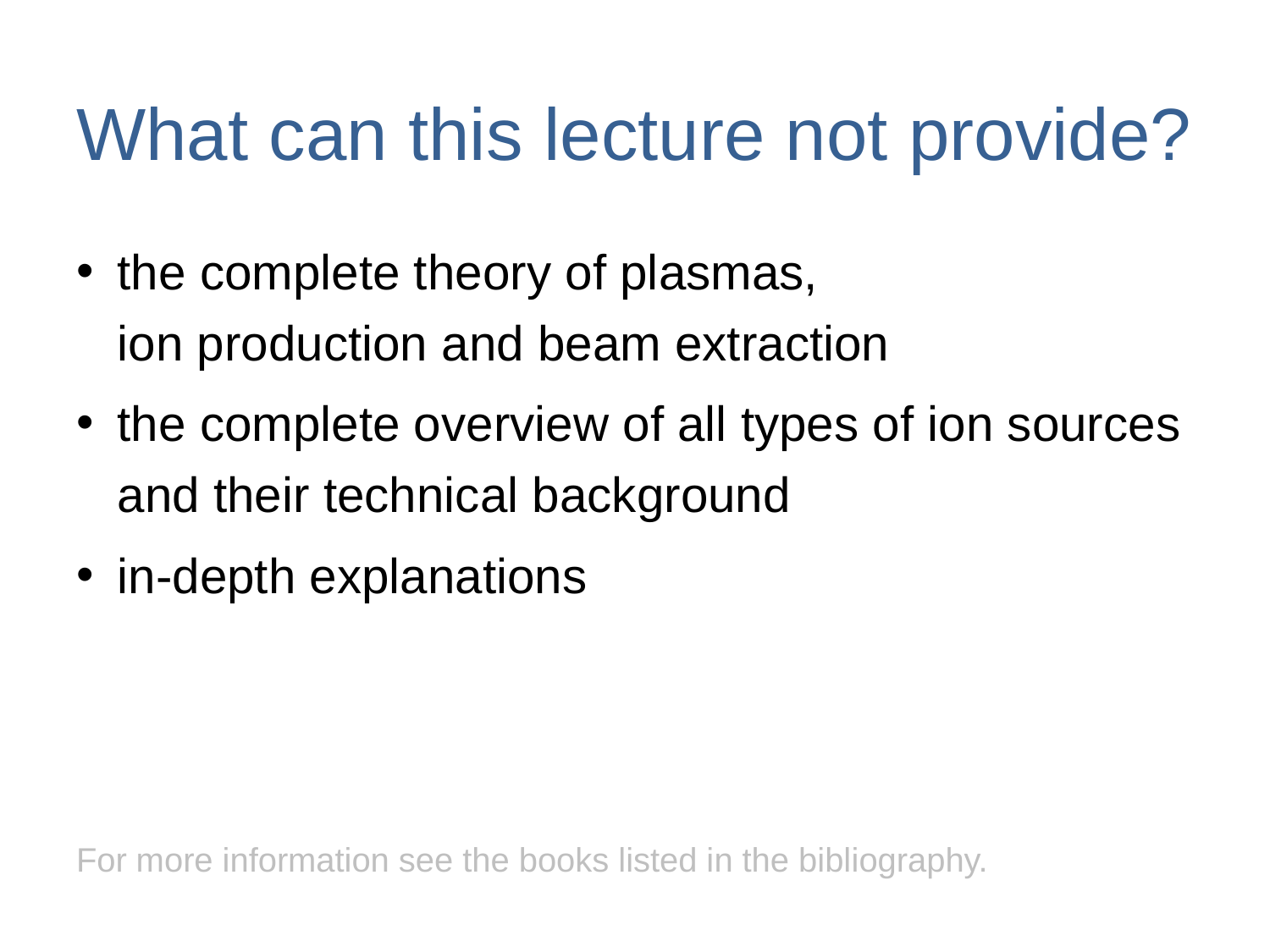

# What can this lecture not provide?
the complete theory of plasmas,
ion production and beam extraction
the complete overview of all types of ion sources and their technical background
in-depth explanations

For more information see the books listed in the bibliography.